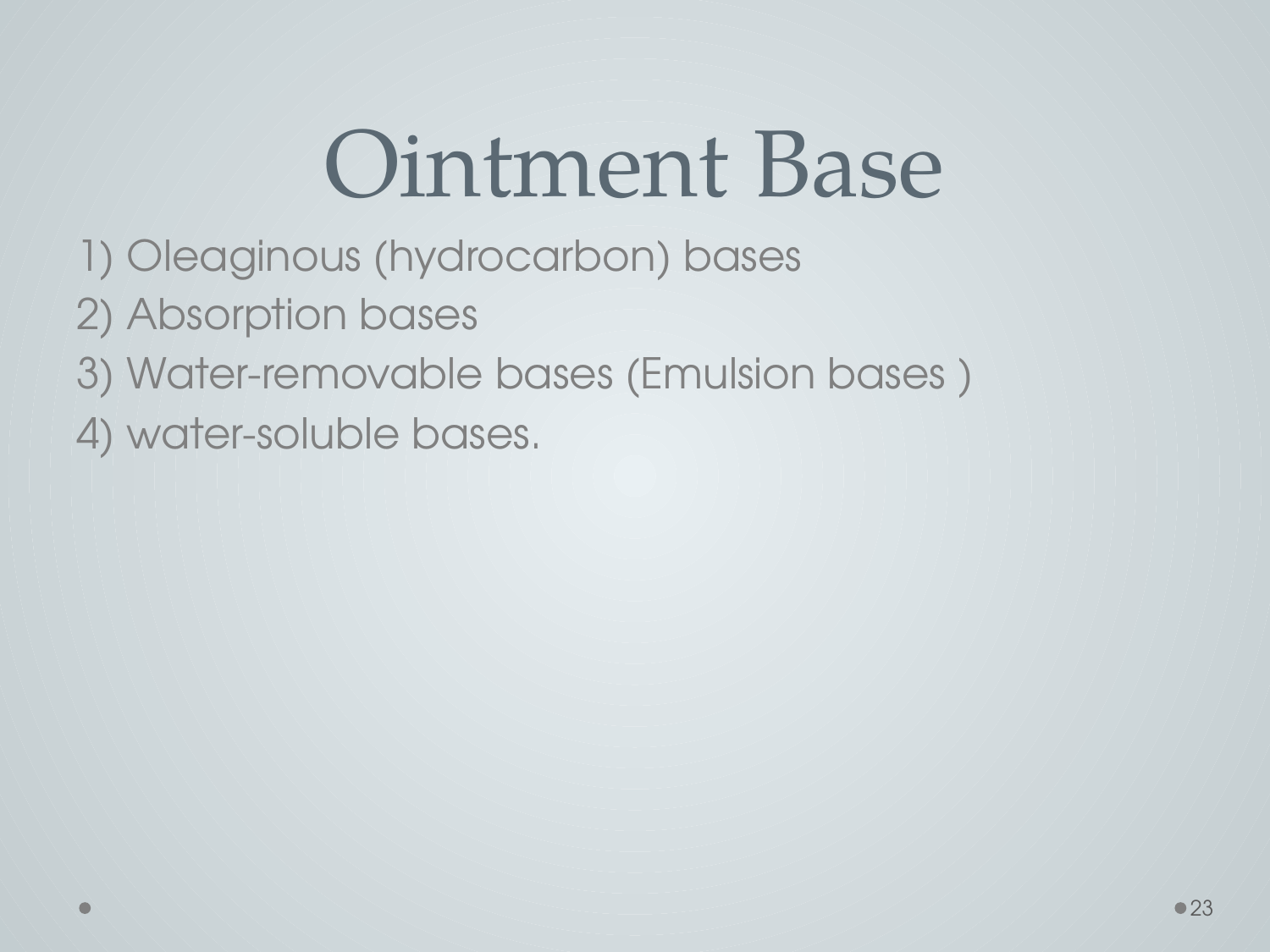

# Ointment Base
1) Oleaginous (hydrocarbon) bases
2) Absorption bases
3) Water-removable bases (Emulsion bases )
4) water-soluble bases.

23